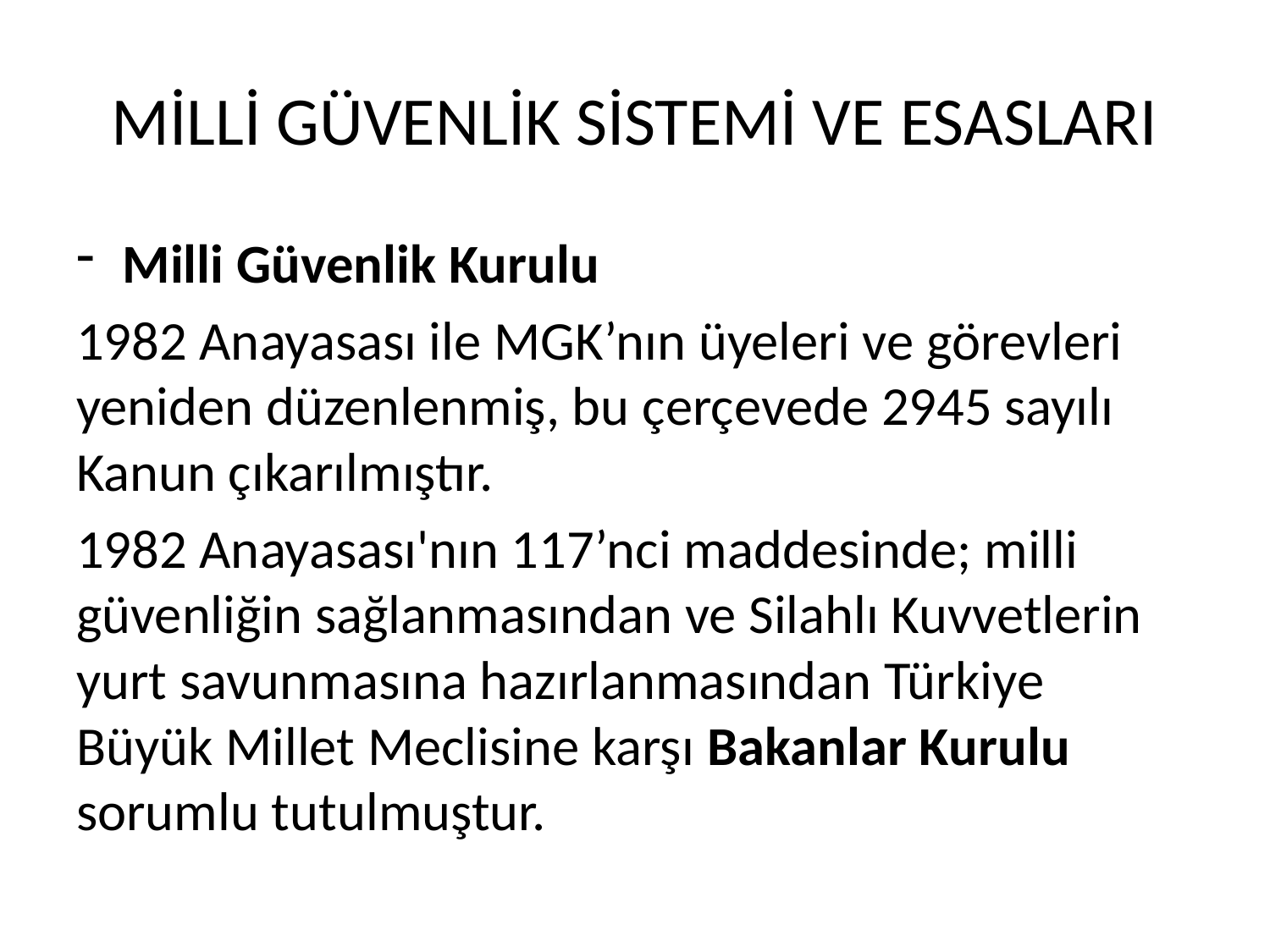

# MİLLİ GÜVENLİK SİSTEMİ VE ESASLARI
Milli Güvenlik Kurulu
1982 Anayasası ile MGK’nın üyeleri ve görevleri yeniden düzenlenmiş, bu çerçevede 2945 sayılı Kanun çıkarılmıştır.
1982 Anayasası'nın 117’nci maddesinde; milli güvenliğin sağlanmasından ve Silahlı Kuvvetlerin yurt savunmasına hazırlanmasından Türkiye Büyük Millet Meclisine karşı Bakanlar Kurulu sorumlu tutulmuştur.